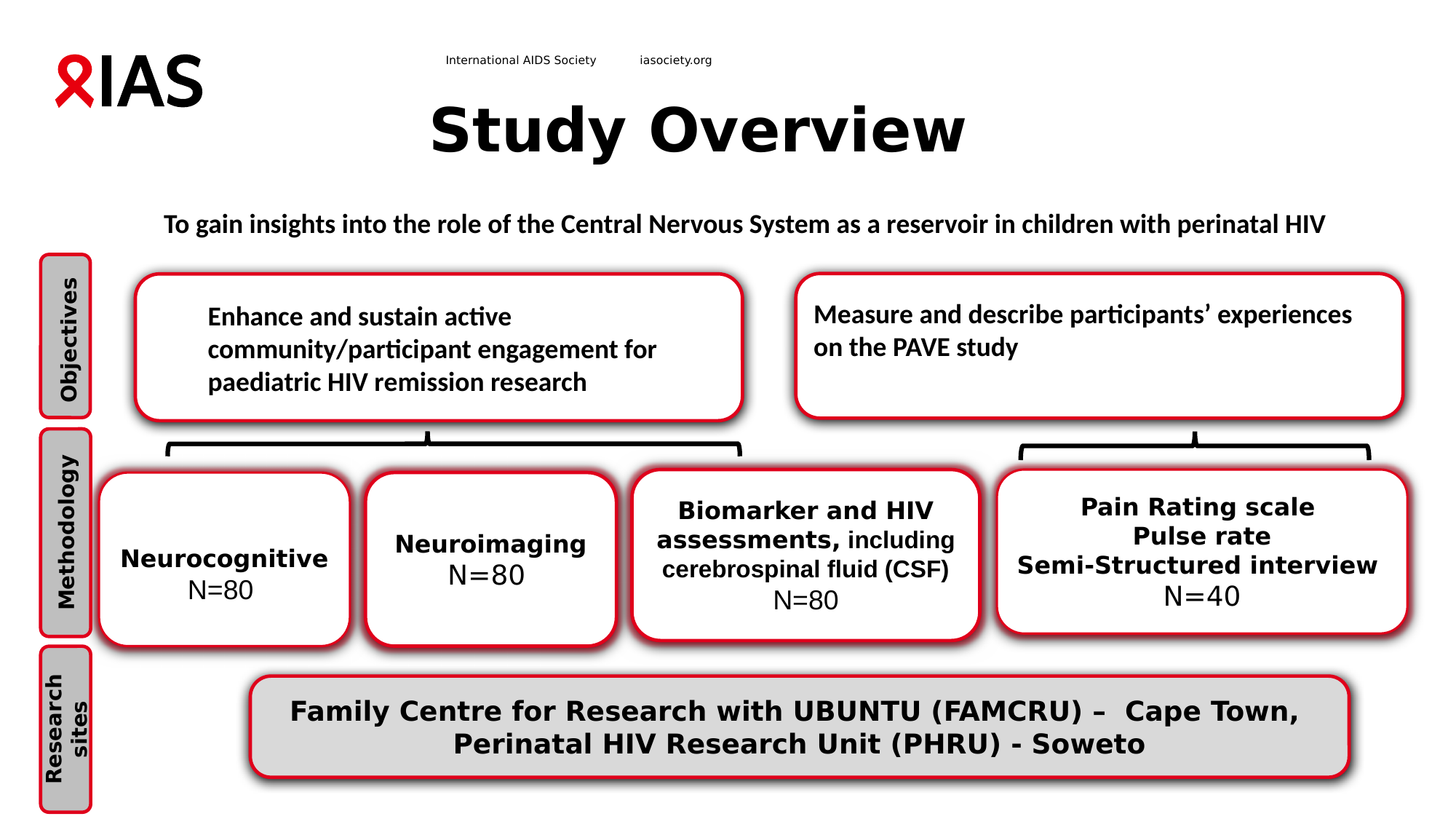

# Study Overview

To gain insights into the role of the Central Nervous System as a reservoir in children with perinatal HIV

Measure and describe participants’ experiences on the PAVE study

Enhance and sustain active community/participant engagement for paediatric HIV remission research
Objectives
Biomarker and HIV assessments, including cerebrospinal fluid (CSF)
N=80
Pain Rating scale
Pulse rate
Semi-Structured interview
N=40

Neurocognitive
N=80
Neuroimaging
N=80
Methodology
Family Centre for Research with UBUNTU (FAMCRU) –  Cape Town,
Perinatal HIV Research Unit (PHRU) - Soweto
Research sites